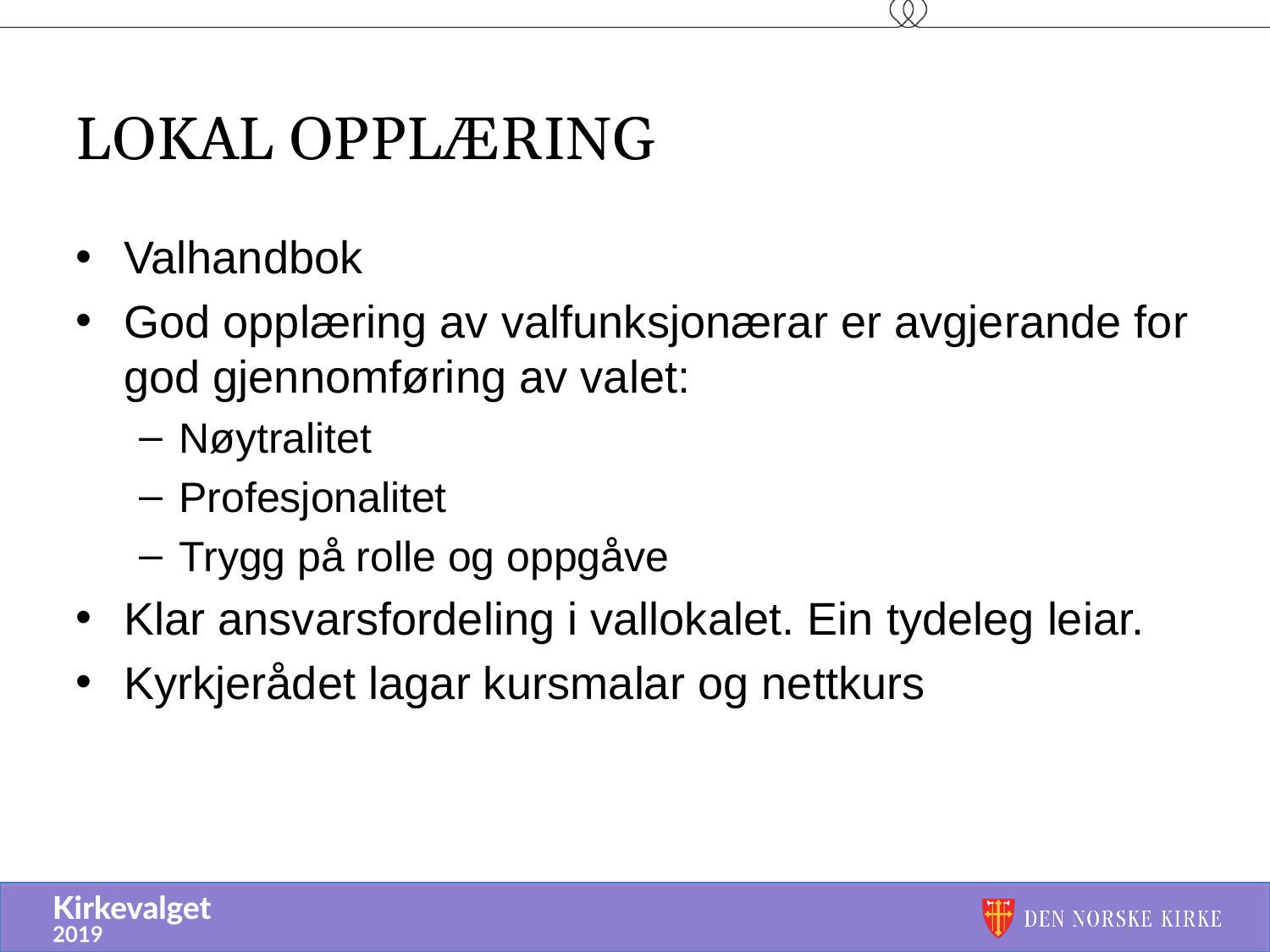

# Lokal opplæring
Valhandbok
God opplæring av valfunksjonærar er avgjerande for god gjennomføring av valet:
Nøytralitet
Profesjonalitet
Trygg på rolle og oppgåve
Klar ansvarsfordeling i vallokalet. Ein tydeleg leiar.
Kyrkjerådet lagar kursmalar og nettkurs